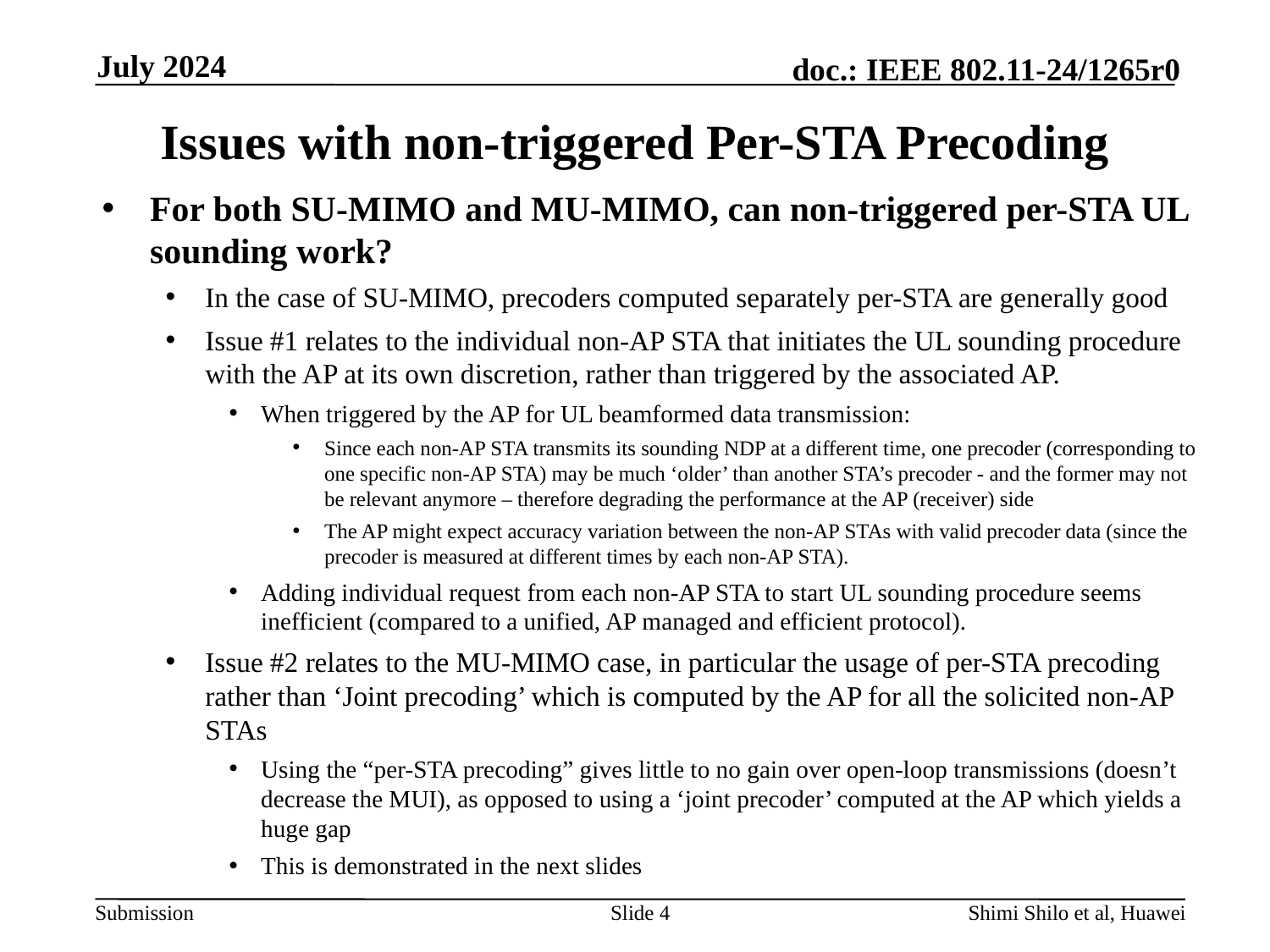

July 2024
# Issues with non-triggered Per-STA Precoding
For both SU-MIMO and MU-MIMO, can non-triggered per-STA UL sounding work?
In the case of SU-MIMO, precoders computed separately per-STA are generally good
Issue #1 relates to the individual non-AP STA that initiates the UL sounding procedure with the AP at its own discretion, rather than triggered by the associated AP.
When triggered by the AP for UL beamformed data transmission:
Since each non-AP STA transmits its sounding NDP at a different time, one precoder (corresponding to one specific non-AP STA) may be much ‘older’ than another STA’s precoder - and the former may not be relevant anymore – therefore degrading the performance at the AP (receiver) side
The AP might expect accuracy variation between the non-AP STAs with valid precoder data (since the precoder is measured at different times by each non-AP STA).
Adding individual request from each non-AP STA to start UL sounding procedure seems inefficient (compared to a unified, AP managed and efficient protocol).
Issue #2 relates to the MU-MIMO case, in particular the usage of per-STA precoding rather than ‘Joint precoding’ which is computed by the AP for all the solicited non-AP STAs
Using the “per-STA precoding” gives little to no gain over open-loop transmissions (doesn’t decrease the MUI), as opposed to using a ‘joint precoder’ computed at the AP which yields a huge gap
This is demonstrated in the next slides
Slide 4
Shimi Shilo et al, Huawei